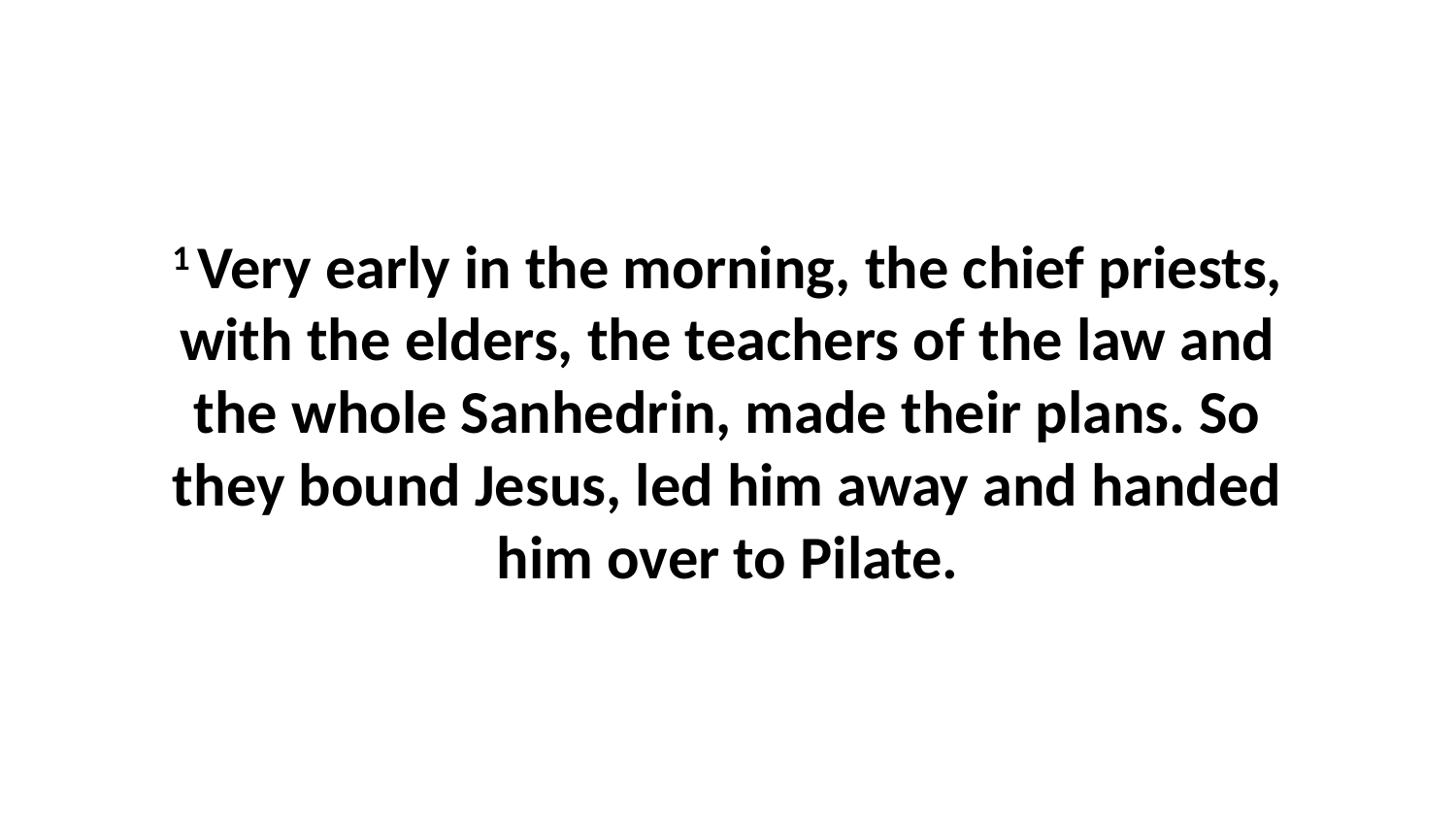

1 Very early in the morning, the chief priests, with the elders, the teachers of the law and the whole Sanhedrin, made their plans. So they bound Jesus, led him away and handed him over to Pilate.